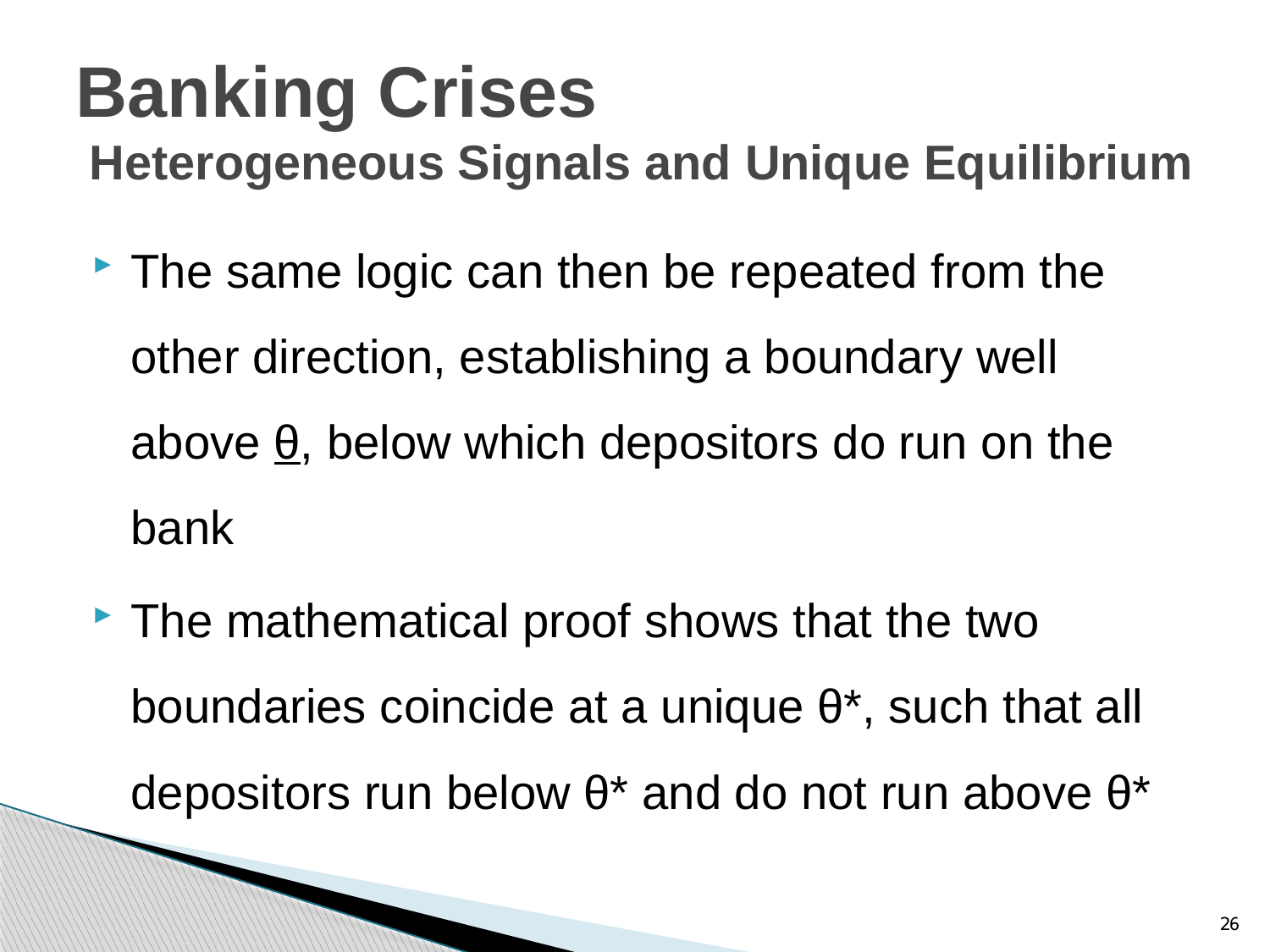

# Banking Crises Heterogeneous Signals and Unique Equilibrium
The same logic can then be repeated from the other direction, establishing a boundary well above θ, below which depositors do run on the bank
The mathematical proof shows that the two boundaries coincide at a unique θ*, such that all depositors run below θ* and do not run above θ*
26